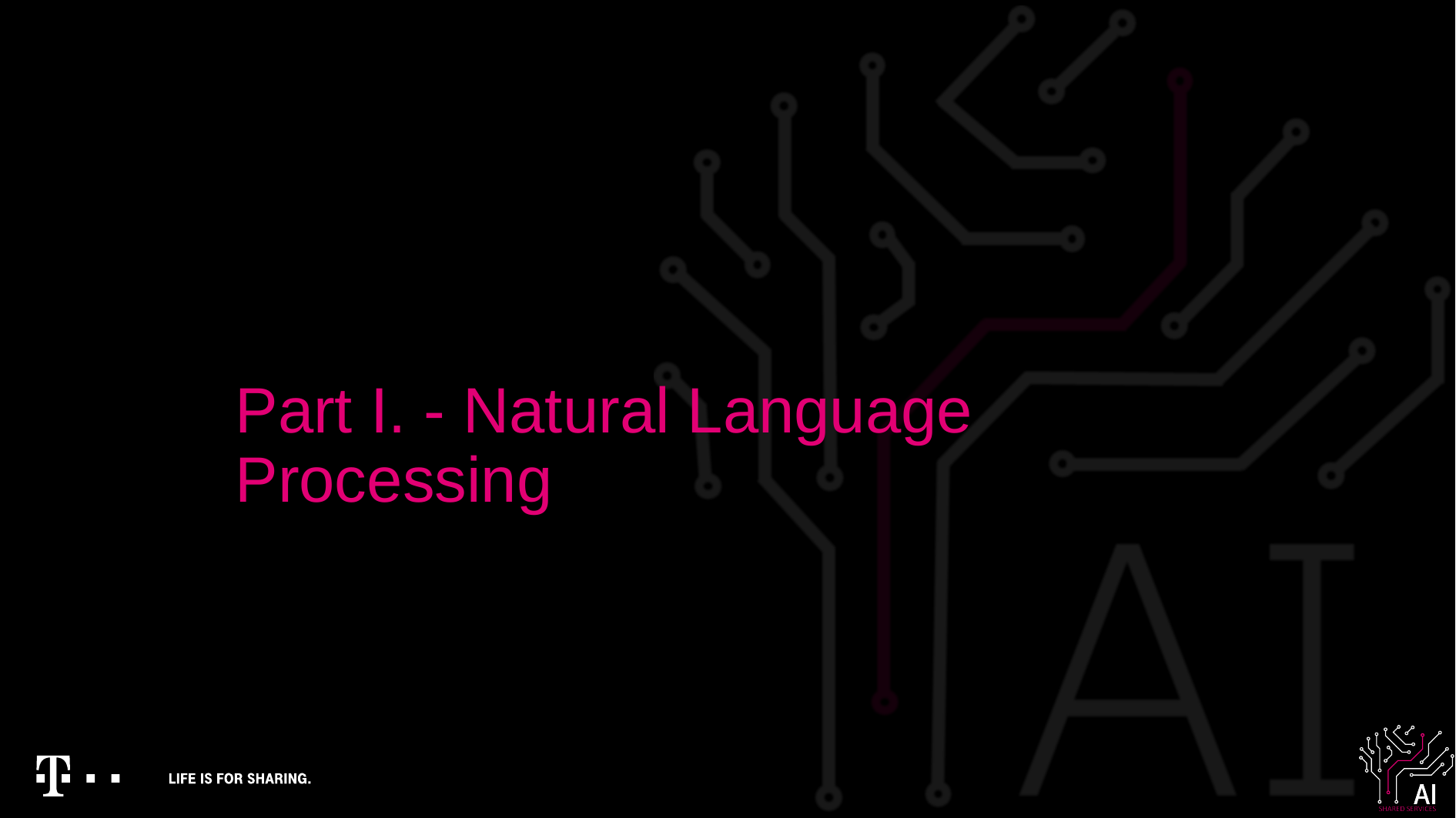

# Part I. - Natural Language Processing